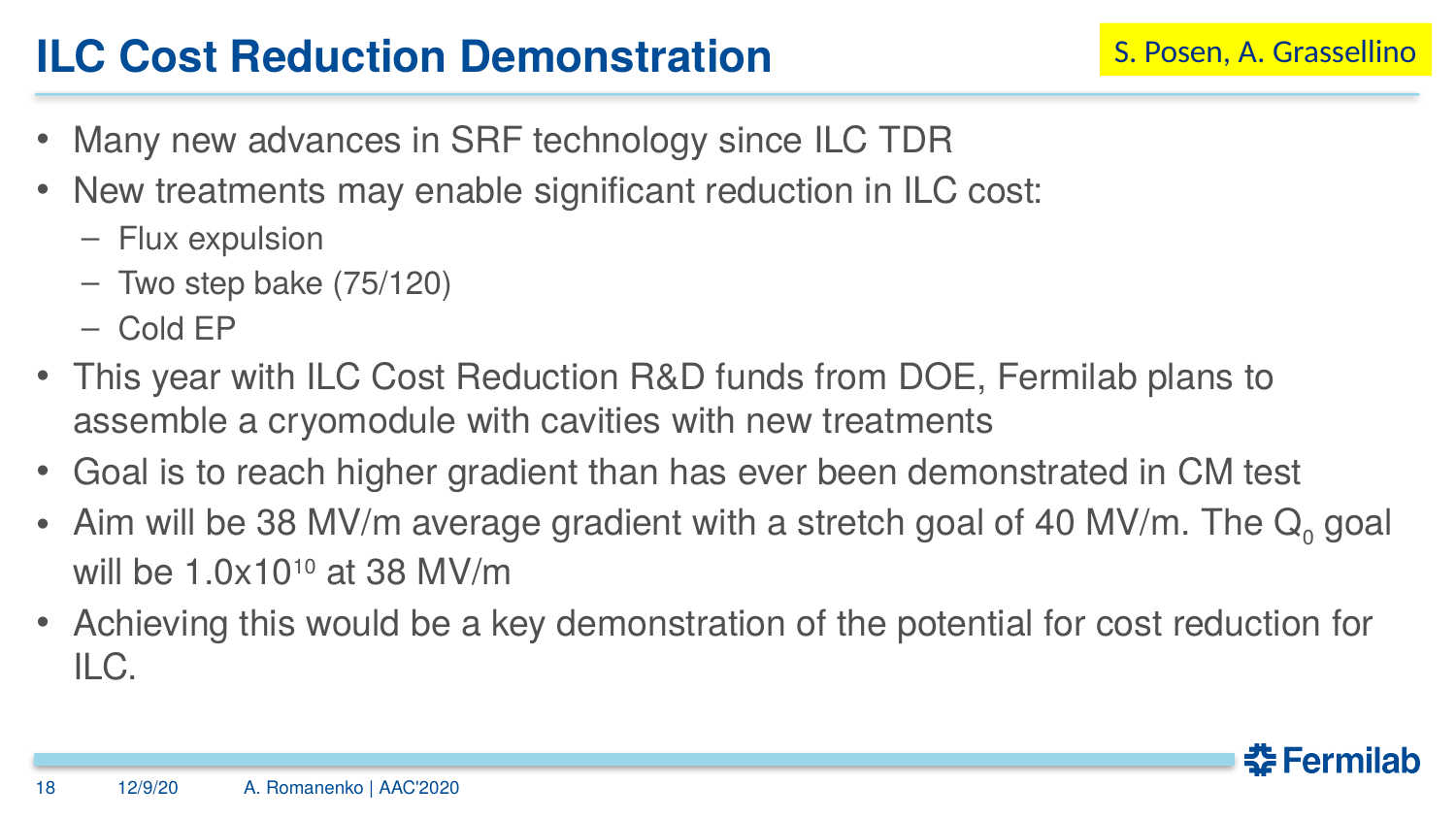

S. Posen, A. Grassellino
# ILC Cost Reduction Demonstration
Many new advances in SRF technology since ILC TDR
New treatments may enable significant reduction in ILC cost:
Flux expulsion
Two step bake (75/120)
Cold EP
This year with ILC Cost Reduction R&D funds from DOE, Fermilab plans to assemble a cryomodule with cavities with new treatments
Goal is to reach higher gradient than has ever been demonstrated in CM test
Aim will be 38 MV/m average gradient with a stretch goal of 40 MV/m. The Q0 goal will be 1.0x1010 at 38 MV/m
Achieving this would be a key demonstration of the potential for cost reduction for ILC.
18
12/9/20
A. Romanenko | AAC'2020